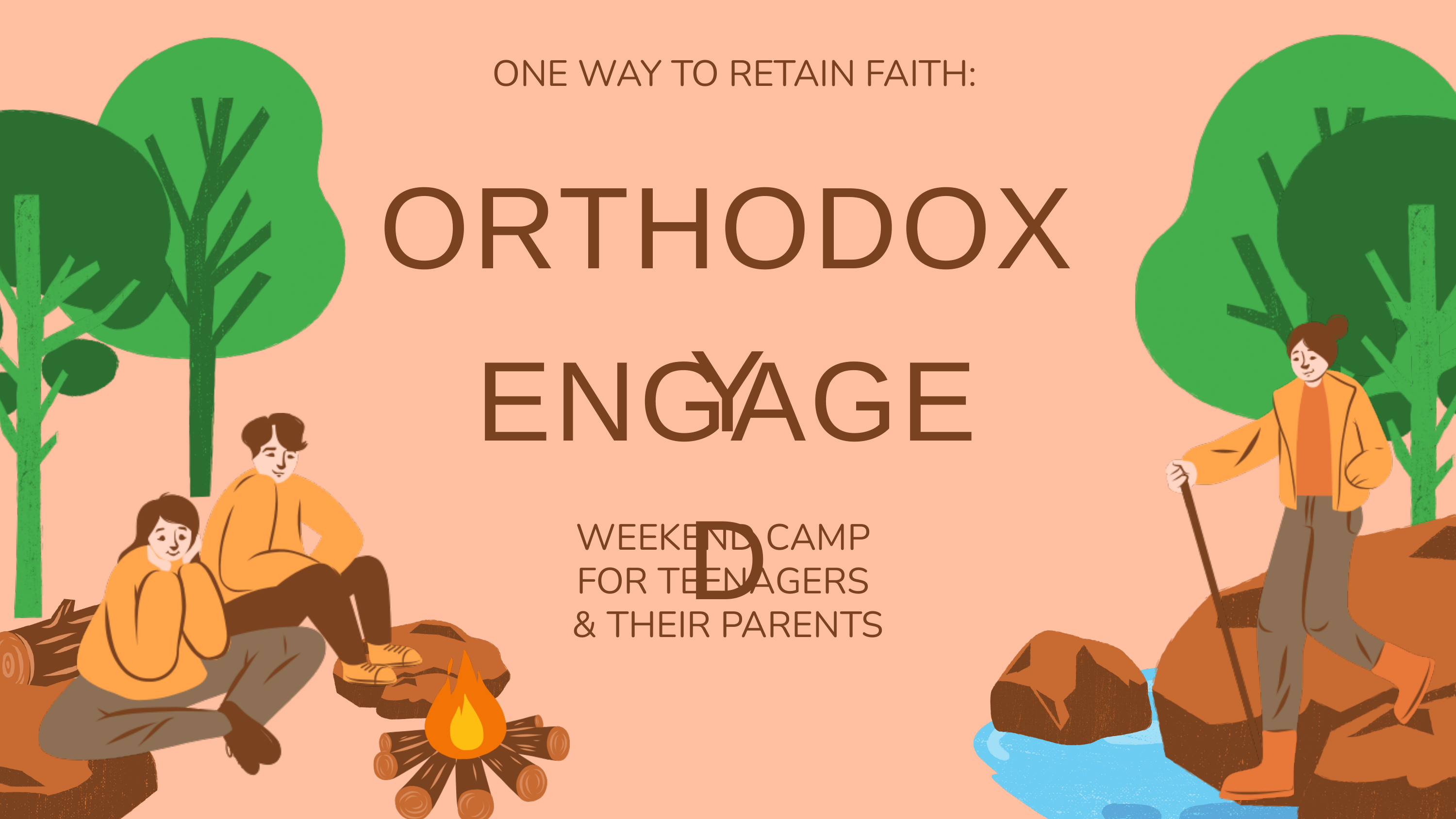

ONE WAY TO RETAIN FAITH:

ORTHODOXY
ENGAGED

WEEKEND CAMP
FOR TEENAGERS
& THEIR PARENTS